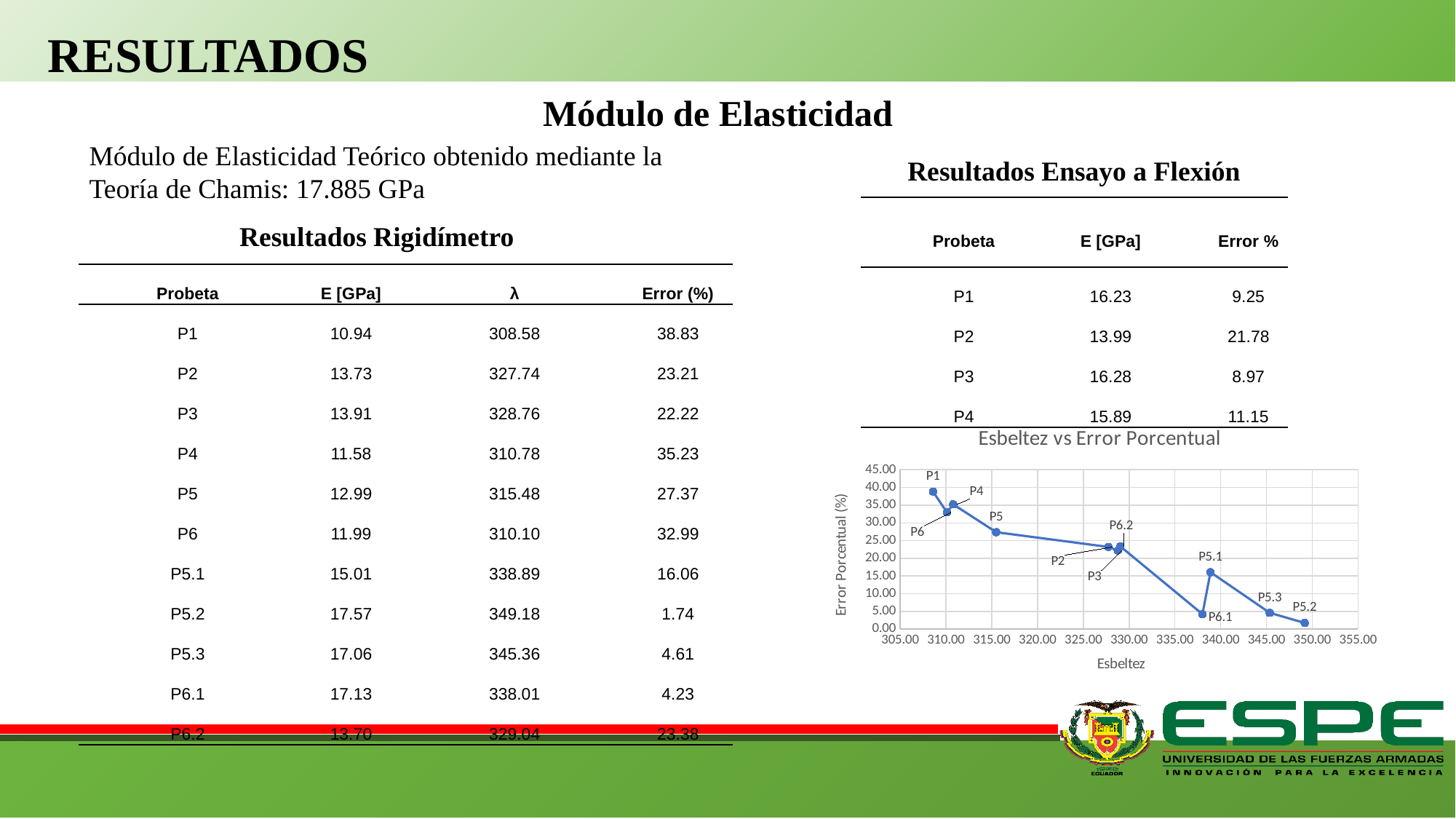

RESULTADOS
Módulo de Elasticidad
Módulo de Elasticidad Teórico obtenido mediante la Teoría de Chamis: 17.885 GPa
Resultados Ensayo a Flexión
| Probeta | E [GPa] | Error % |
| --- | --- | --- |
| P1 | 16.23 | 9.25 |
| P2 | 13.99 | 21.78 |
| P3 | 16.28 | 8.97 |
| P4 | 15.89 | 11.15 |
Resultados Rigidímetro
| Probeta | E [GPa] | λ | Error (%) |
| --- | --- | --- | --- |
| P1 | 10.94 | 308.58 | 38.83 |
| P2 | 13.73 | 327.74 | 23.21 |
| P3 | 13.91 | 328.76 | 22.22 |
| P4 | 11.58 | 310.78 | 35.23 |
| P5 | 12.99 | 315.48 | 27.37 |
| P6 | 11.99 | 310.10 | 32.99 |
| P5.1 | 15.01 | 338.89 | 16.06 |
| P5.2 | 17.57 | 349.18 | 1.74 |
| P5.3 | 17.06 | 345.36 | 4.61 |
| P6.1 | 17.13 | 338.01 | 4.23 |
| P6.2 | 13.70 | 329.04 | 23.38 |

### Chart: Esbeltez vs Error Porcentual

| Category |  |
|---|---|